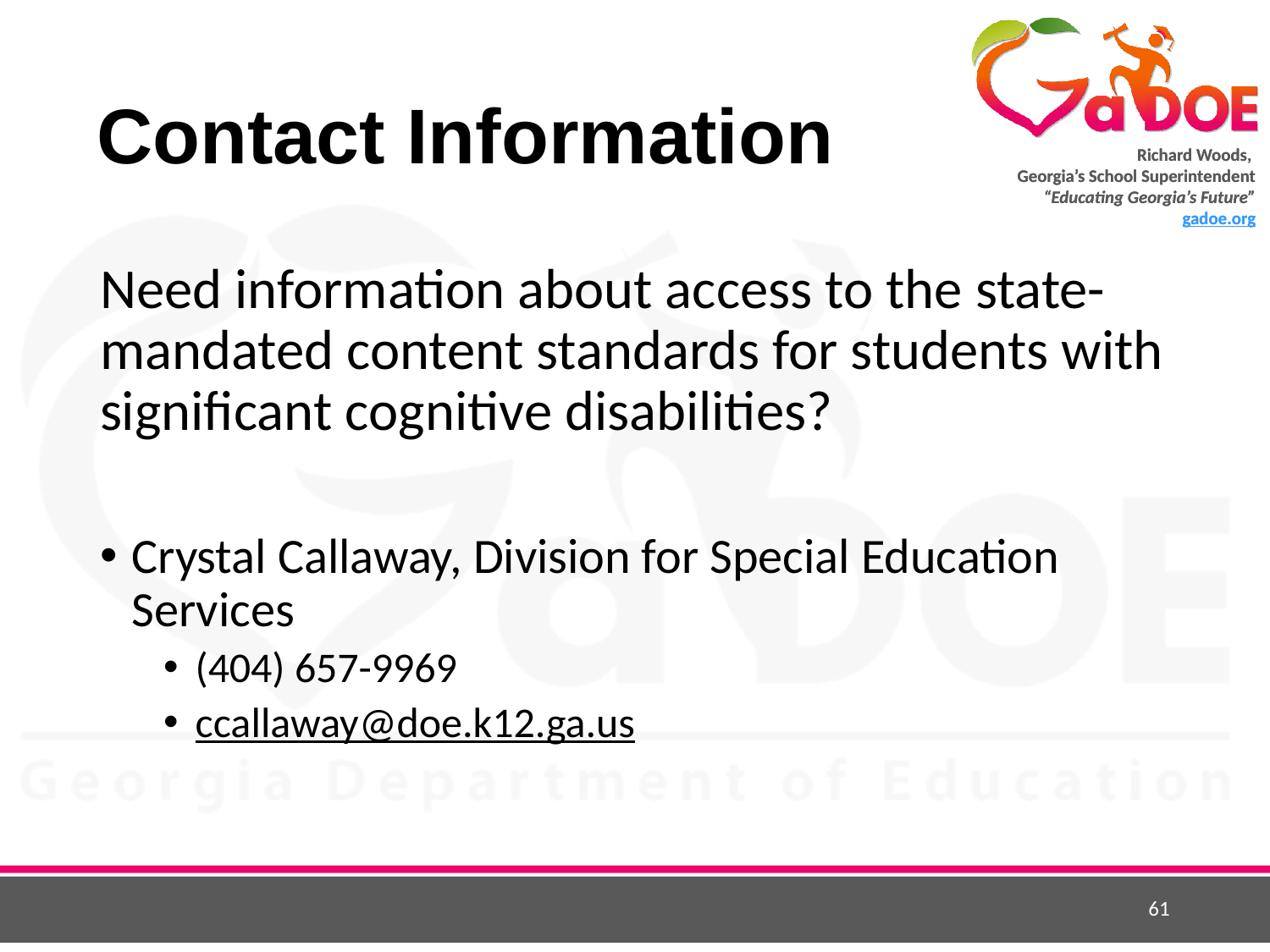

# Contact Information
Need information about access to the state-mandated content standards for students with significant cognitive disabilities?

Crystal Callaway, Division for Special Education Services
(404) 657-9969
ccallaway@doe.k12.ga.us

61